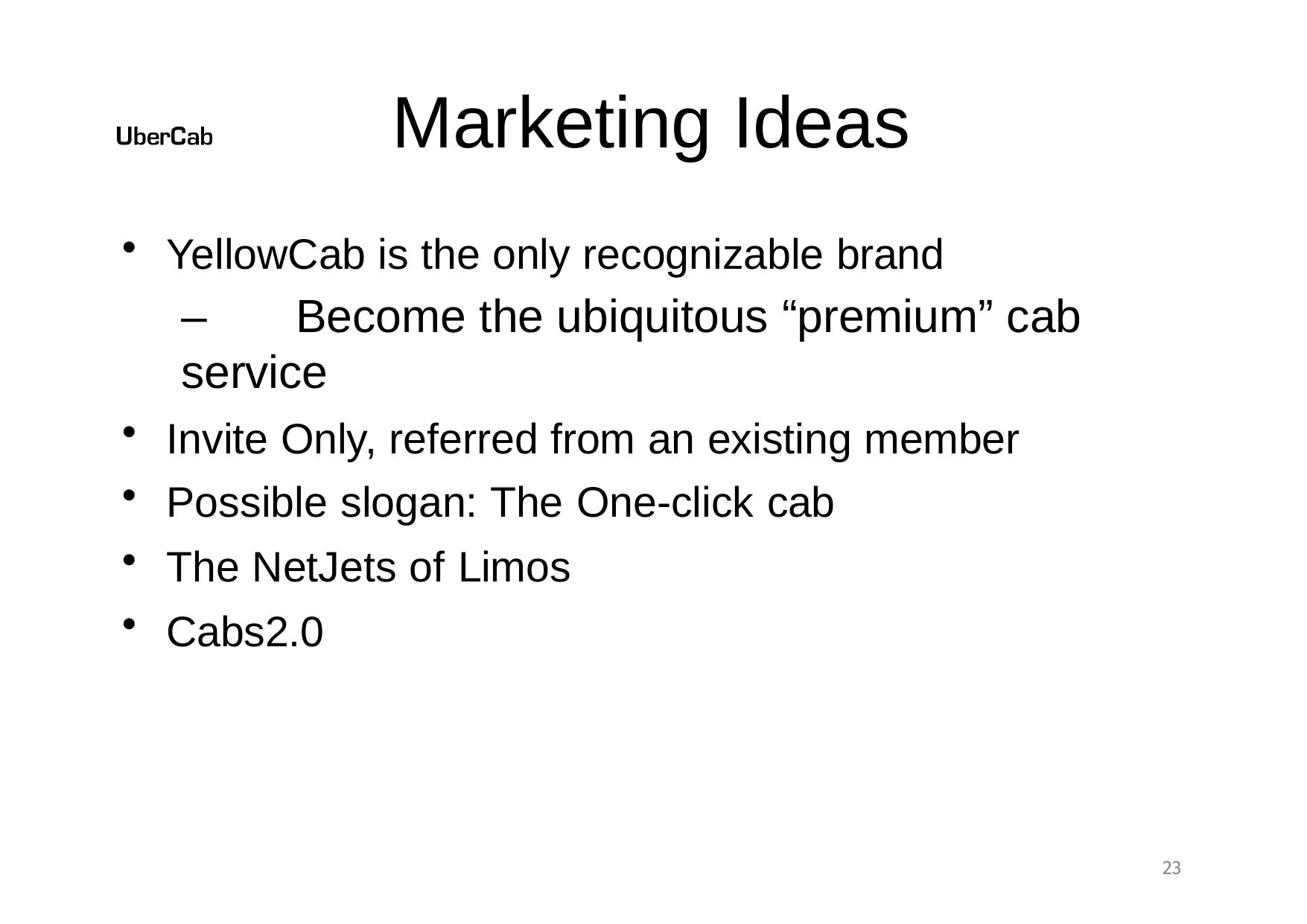

# Marketing Ideas
YellowCab is the only recognizable brand
–	Become the ubiquitous “premium” cab service
Invite Only, referred from an existing member
Possible slogan: The One-click cab
The NetJets of Limos
Cabs2.0
23